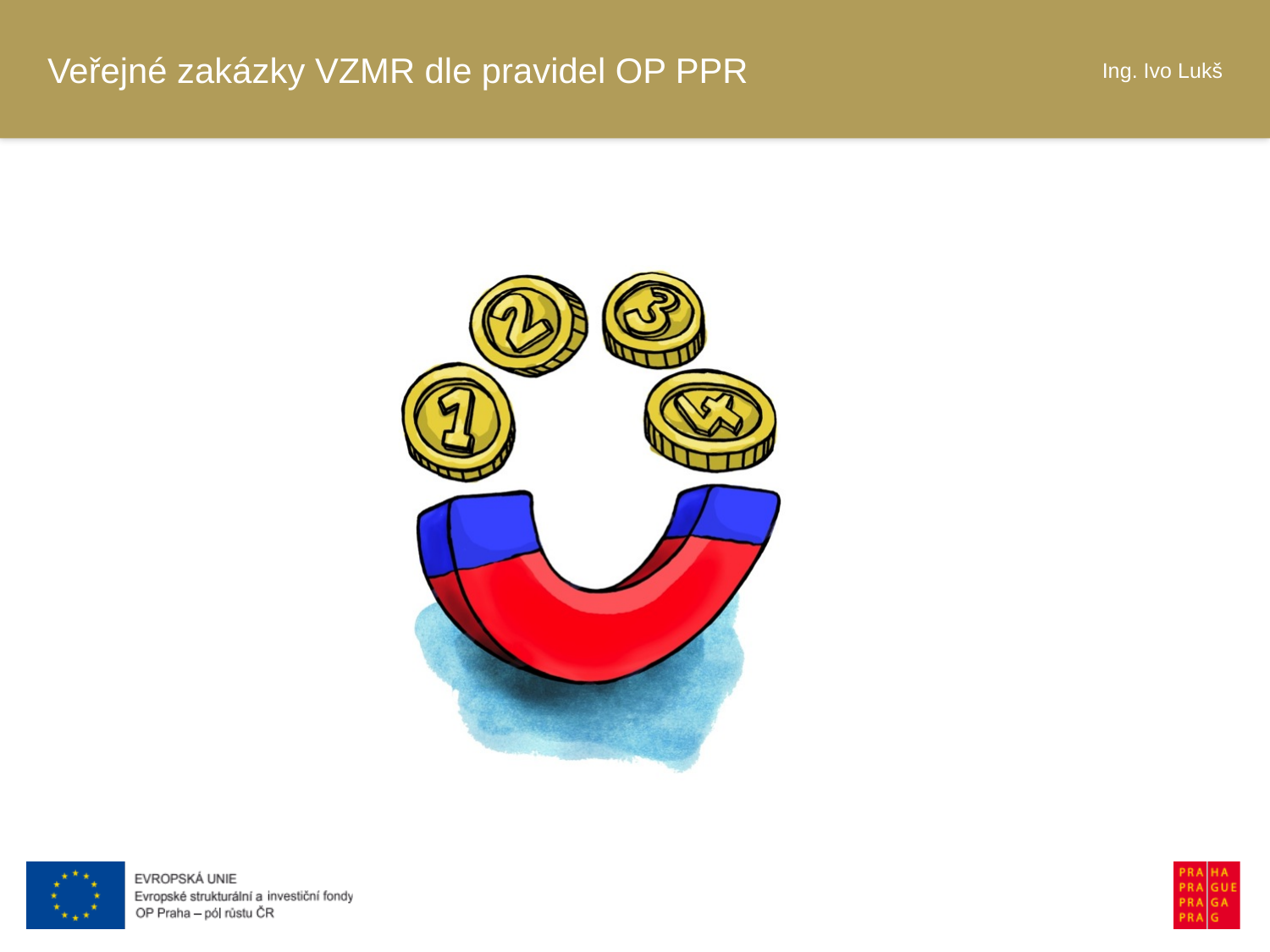

Veřejné zakázky VZMR dle pravidel OP PPR
Ing. Ivo Lukš